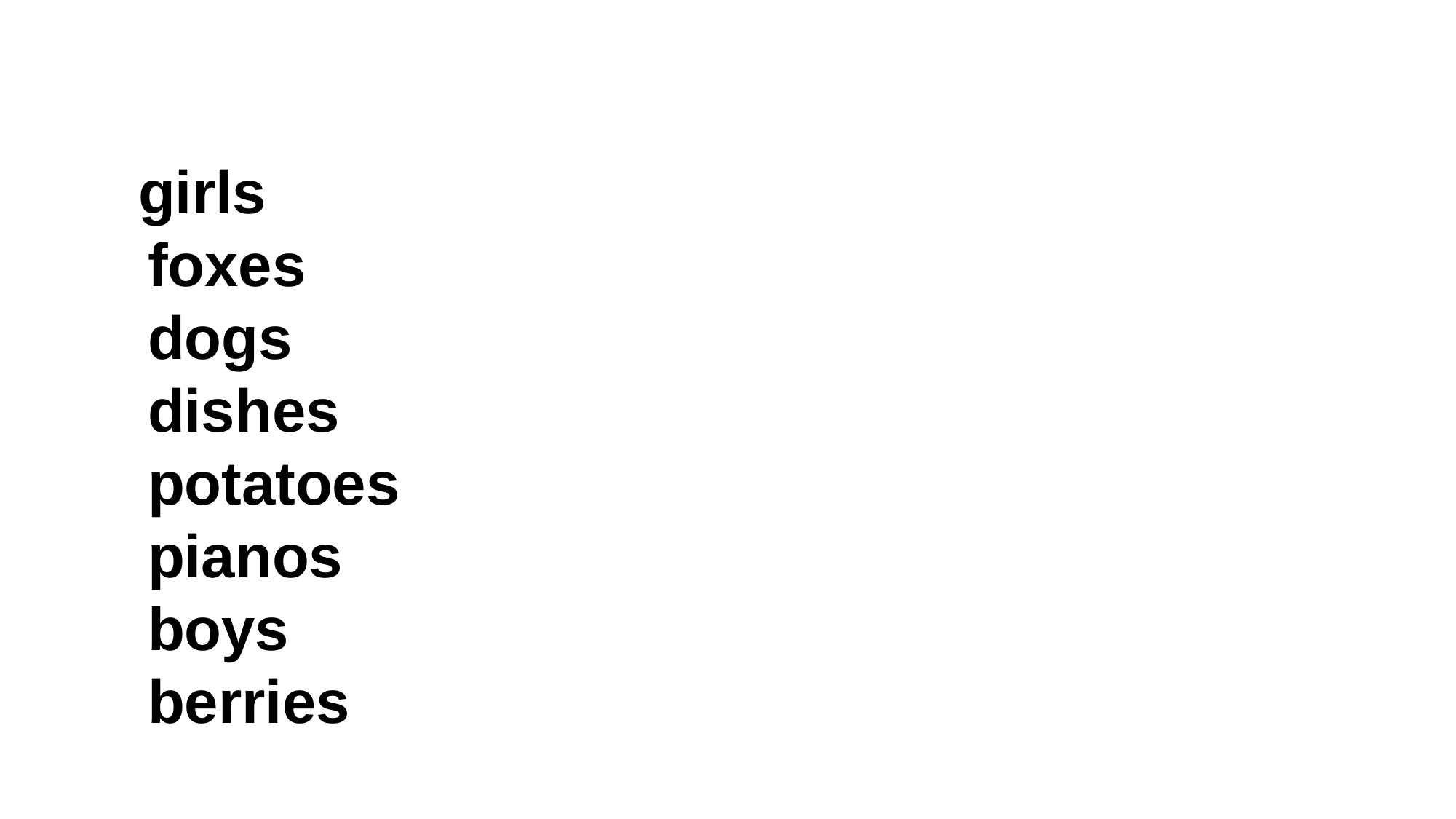

girls
 foxes
 dogs
 dishes
 potatoes
 pianos
 boys
 berries